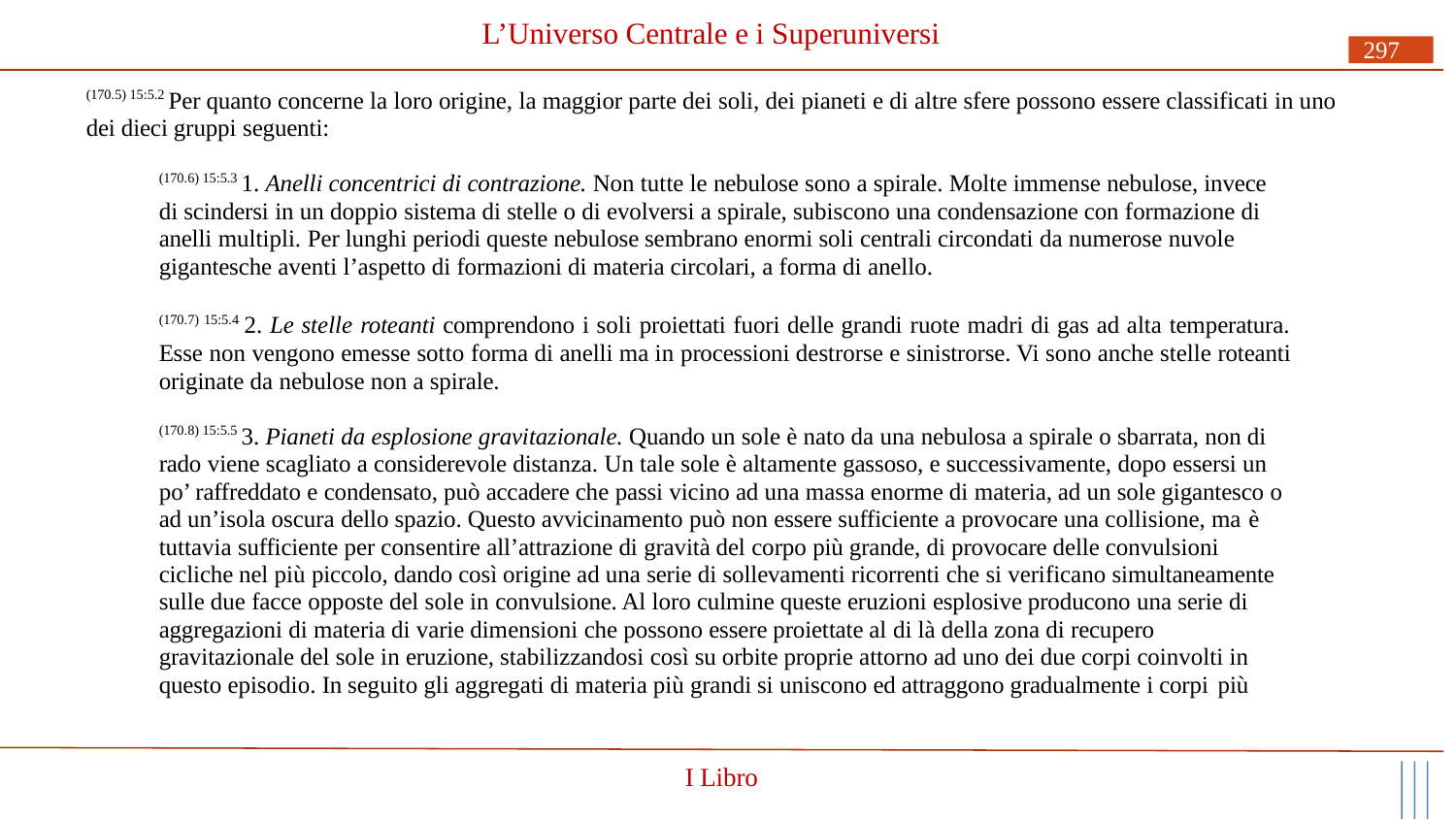

# L’Universo Centrale e i Superuniversi
297

(170.5) 15:5.2 Per quanto concerne la loro origine, la maggior parte dei soli, dei pianeti e di altre sfere possono essere classificati in uno  dei dieci gruppi seguenti:

(170.6) 15:5.3 1. Anelli concentrici di contrazione. Non tutte le nebulose sono a spirale. Molte immense nebulose, invece  di scindersi in un doppio sistema di stelle o di evolversi a spirale, subiscono una condensazione con formazione di  anelli multipli. Per lunghi periodi queste nebulose sembrano enormi soli centrali circondati da numerose nuvole  gigantesche aventi l’aspetto di formazioni di materia circolari, a forma di anello.

(170.7) 15:5.4 2. Le stelle roteanti comprendono i soli proiettati fuori delle grandi ruote madri di gas ad alta temperatura.  Esse non vengono emesse sotto forma di anelli ma in processioni destrorse e sinistrorse. Vi sono anche stelle roteanti  originate da nebulose non a spirale.

(170.8) 15:5.5 3. Pianeti da esplosione gravitazionale. Quando un sole è nato da una nebulosa a spirale o sbarrata, non di  rado viene scagliato a considerevole distanza. Un tale sole è altamente gassoso, e successivamente, dopo essersi un  po’ raffreddato e condensato, può accadere che passi vicino ad una massa enorme di materia, ad un sole gigantesco o  ad un’isola oscura dello spazio. Questo avvicinamento può non essere sufficiente a provocare una collisione, ma è
tuttavia sufficiente per consentire all’attrazione di gravità del corpo più grande, di provocare delle convulsioni  cicliche nel più piccolo, dando così origine ad una serie di sollevamenti ricorrenti che si verificano simultaneamente  sulle due facce opposte del sole in convulsione. Al loro culmine queste eruzioni esplosive producono una serie di  aggregazioni di materia di varie dimensioni che possono essere proiettate al di là della zona di recupero  gravitazionale del sole in eruzione, stabilizzandosi così su orbite proprie attorno ad uno dei due corpi coinvolti in  questo episodio. In seguito gli aggregati di materia più grandi si uniscono ed attraggono gradualmente i corpi più

I Libro